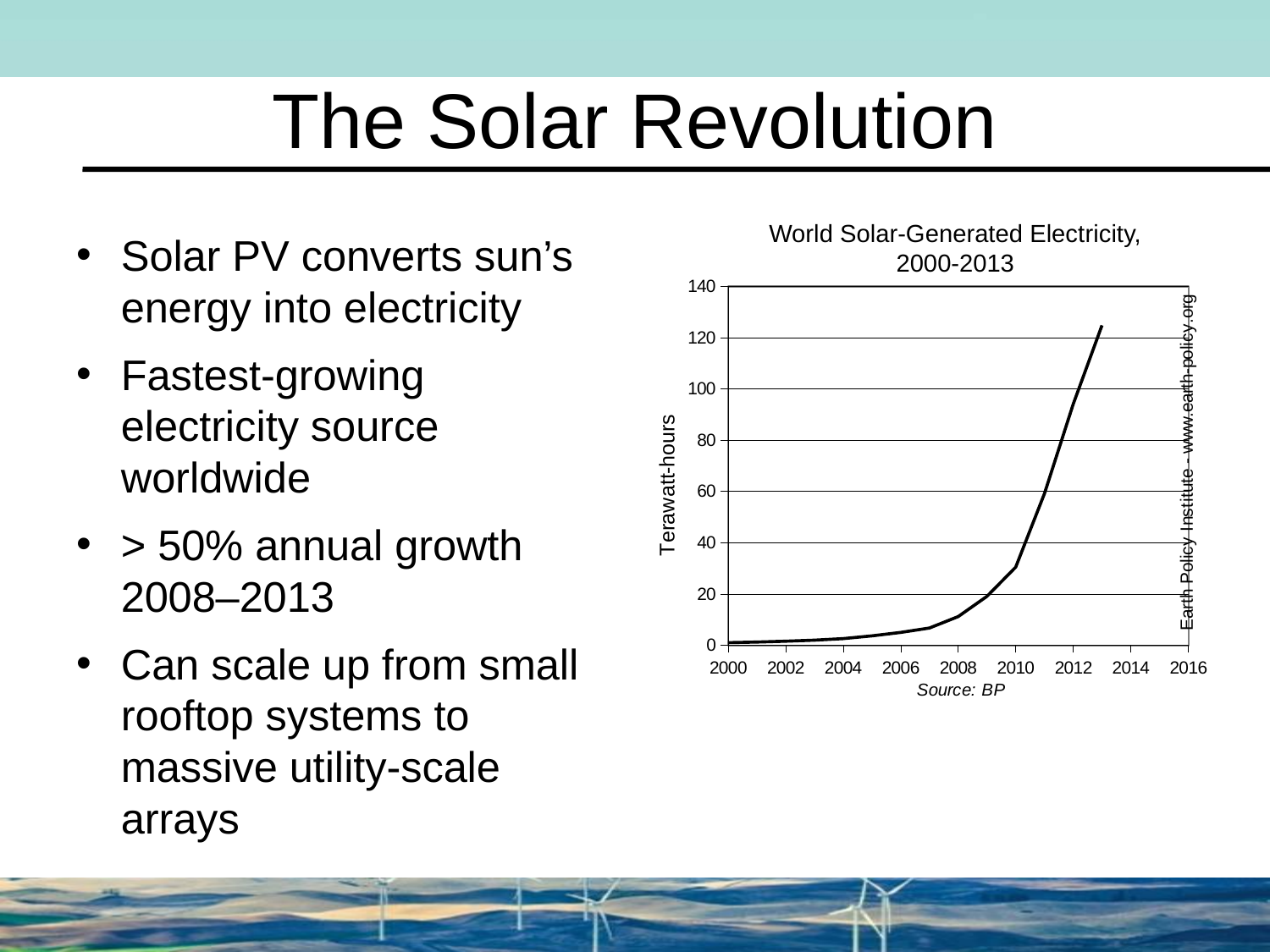

# The Solar Revolution

World Solar-Generated Electricity, 2000-2013
Solar PV converts sun’s energy into electricity
Fastest-growing electricity source worldwide
> 50% annual growth 2008–2013
Can scale up from small rooftop systems to massive utility-scale arrays

### Chart

| Category |  |
|---|---|